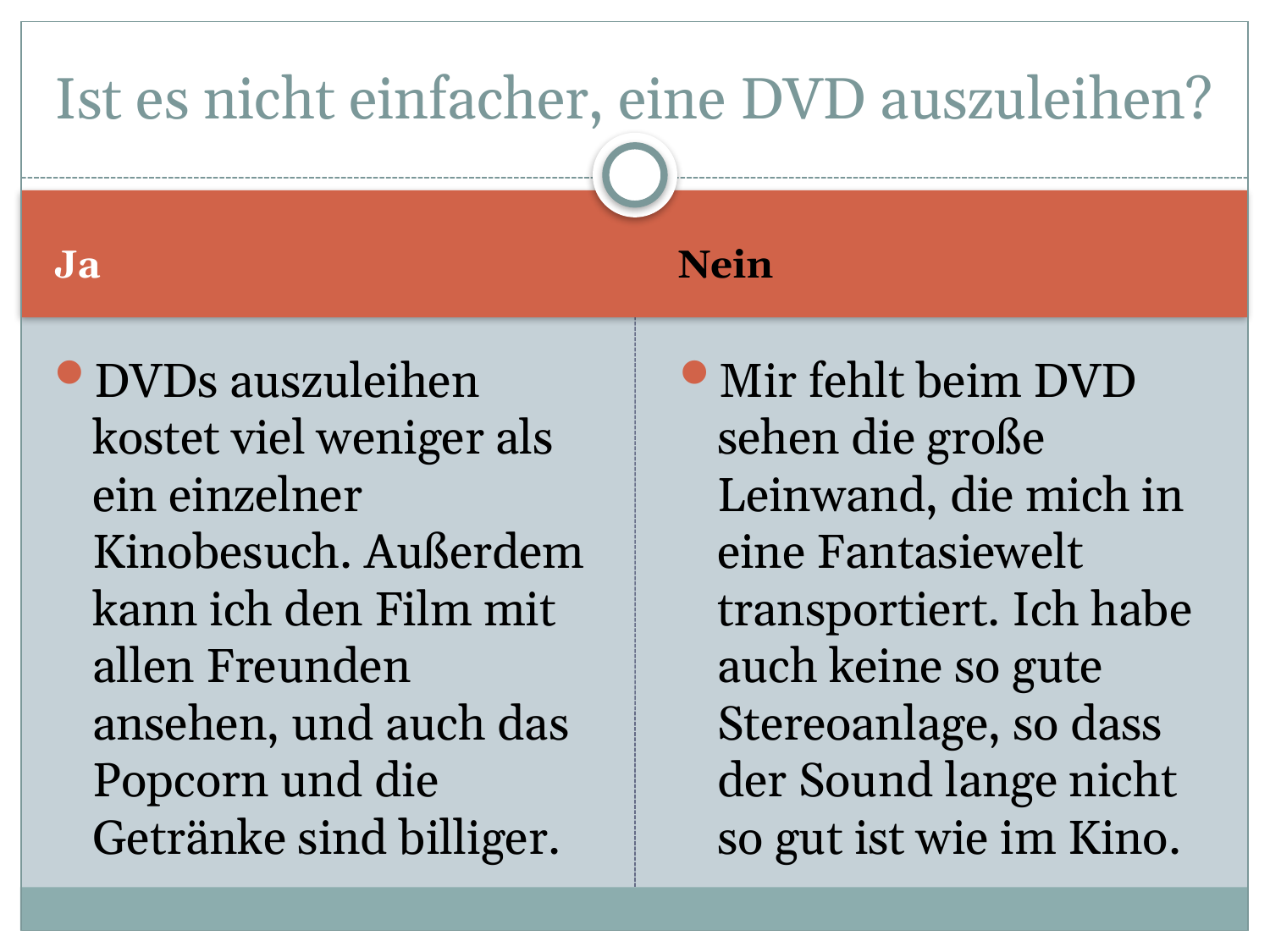

# Ist es nicht einfacher, eine DVD auszuleihen?
Ja
Nein
DVDs auszuleihen kostet viel weniger als ein einzelner Kinobesuch. Außerdem kann ich den Film mit allen Freunden ansehen, und auch das Popcorn und die Getränke sind billiger.
Mir fehlt beim DVD sehen die große Leinwand, die mich in eine Fantasiewelt transportiert. Ich habe auch keine so gute Stereoanlage, so dass der Sound lange nicht so gut ist wie im Kino.